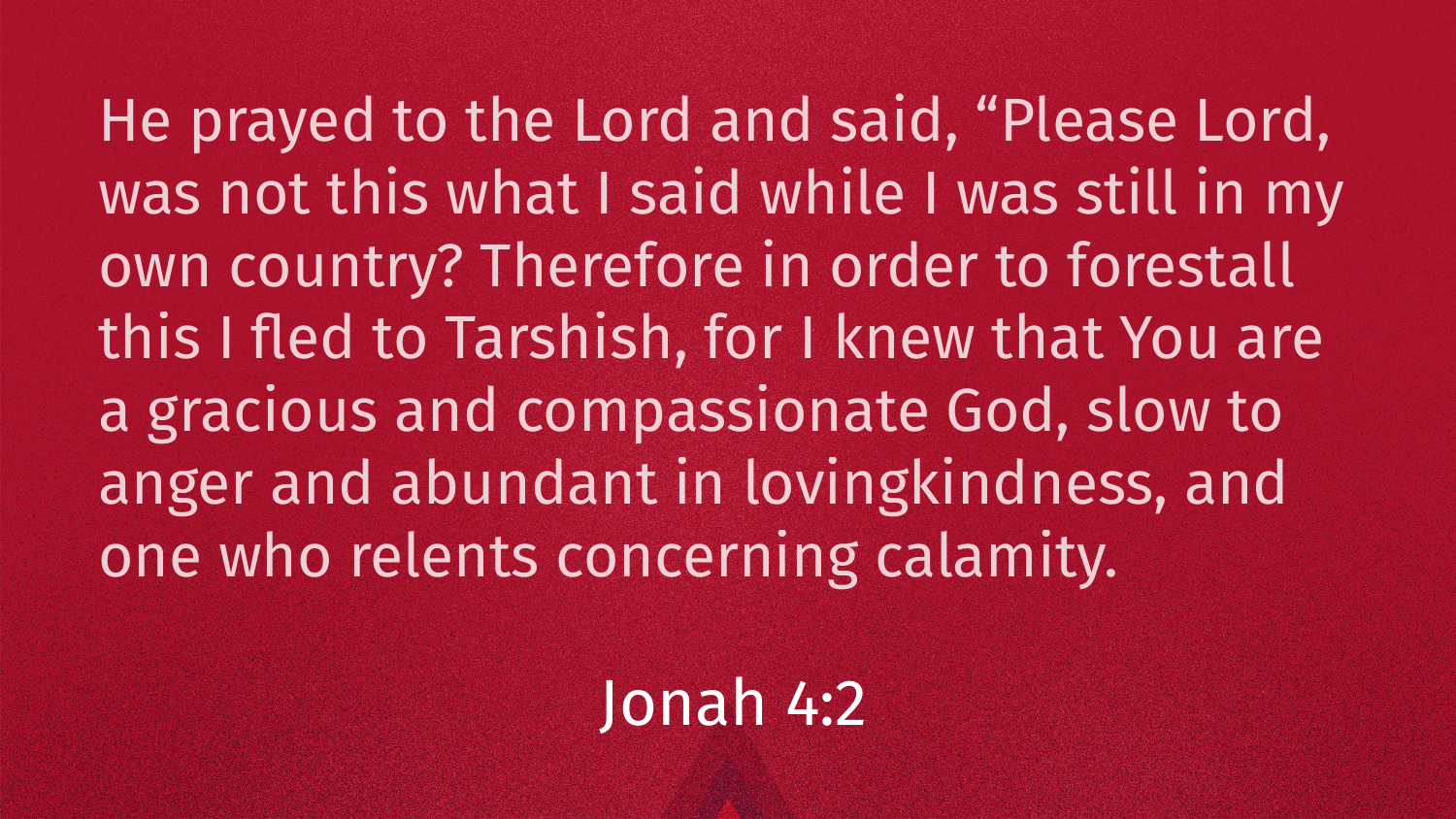

He prayed to the Lord and said, “Please Lord, was not this what I said while I was still in my own country? Therefore in order to forestall this I fled to Tarshish, for I knew that You are a gracious and compassionate God, slow to anger and abundant in lovingkindness, and one who relents concerning calamity.
Jonah 4:2